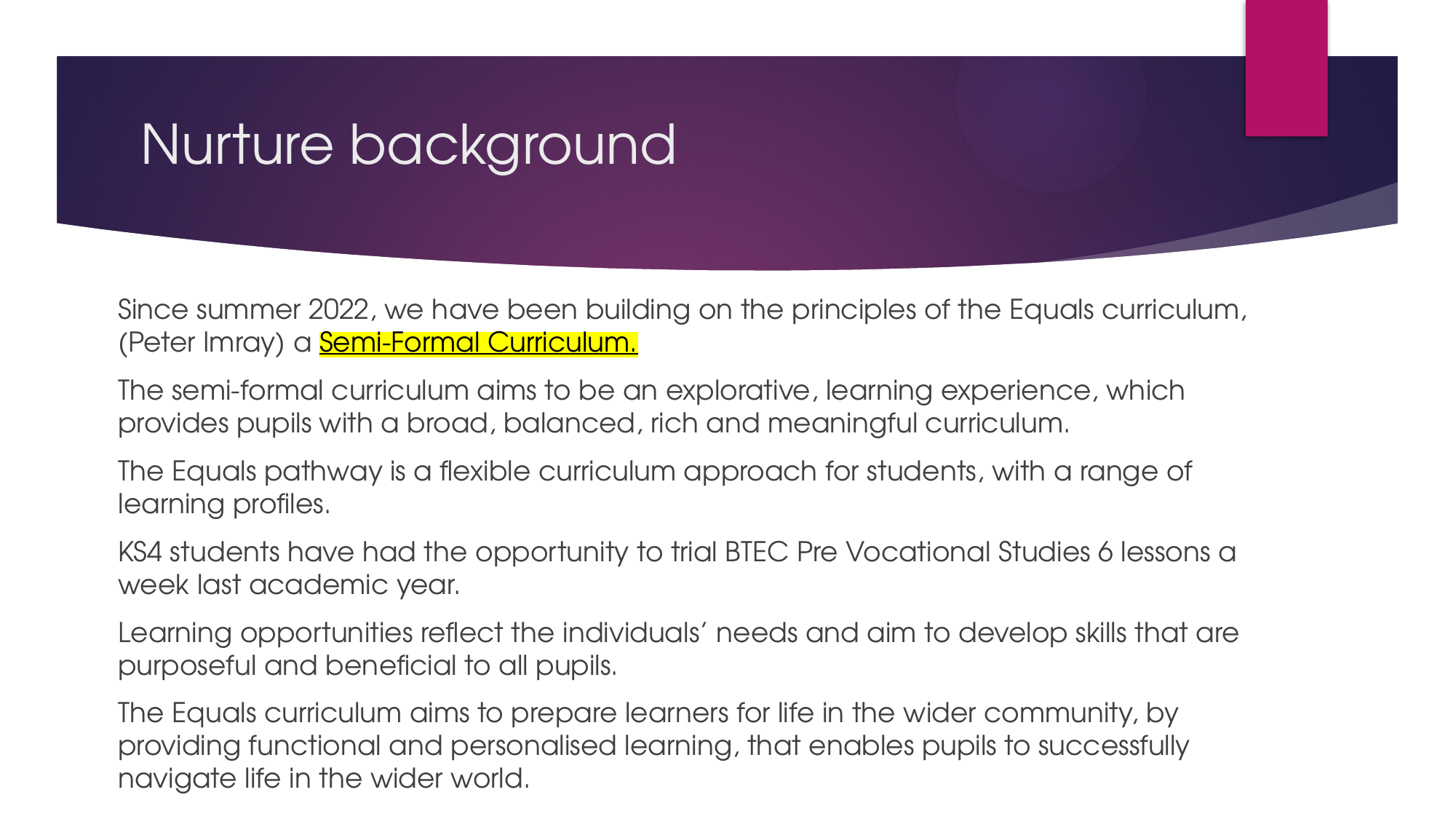

# Nurture background
Since summer 2022, we have been building on the principles of the Equals curriculum, (Peter Imray) a Semi-Formal Curriculum.
The semi-formal curriculum aims to be an explorative, learning experience, which provides pupils with a broad, balanced, rich and meaningful curriculum.
The Equals pathway is a flexible curriculum approach for students, with a range of learning profiles.
KS4 students have had the opportunity to trial BTEC Pre Vocational Studies 6 lessons a week last academic year.
Learning opportunities reflect the individuals’ needs and aim to develop skills that are purposeful and beneficial to all pupils.
The Equals curriculum aims to prepare learners for life in the wider community, by providing functional and personalised learning, that enables pupils to successfully navigate life in the wider world.